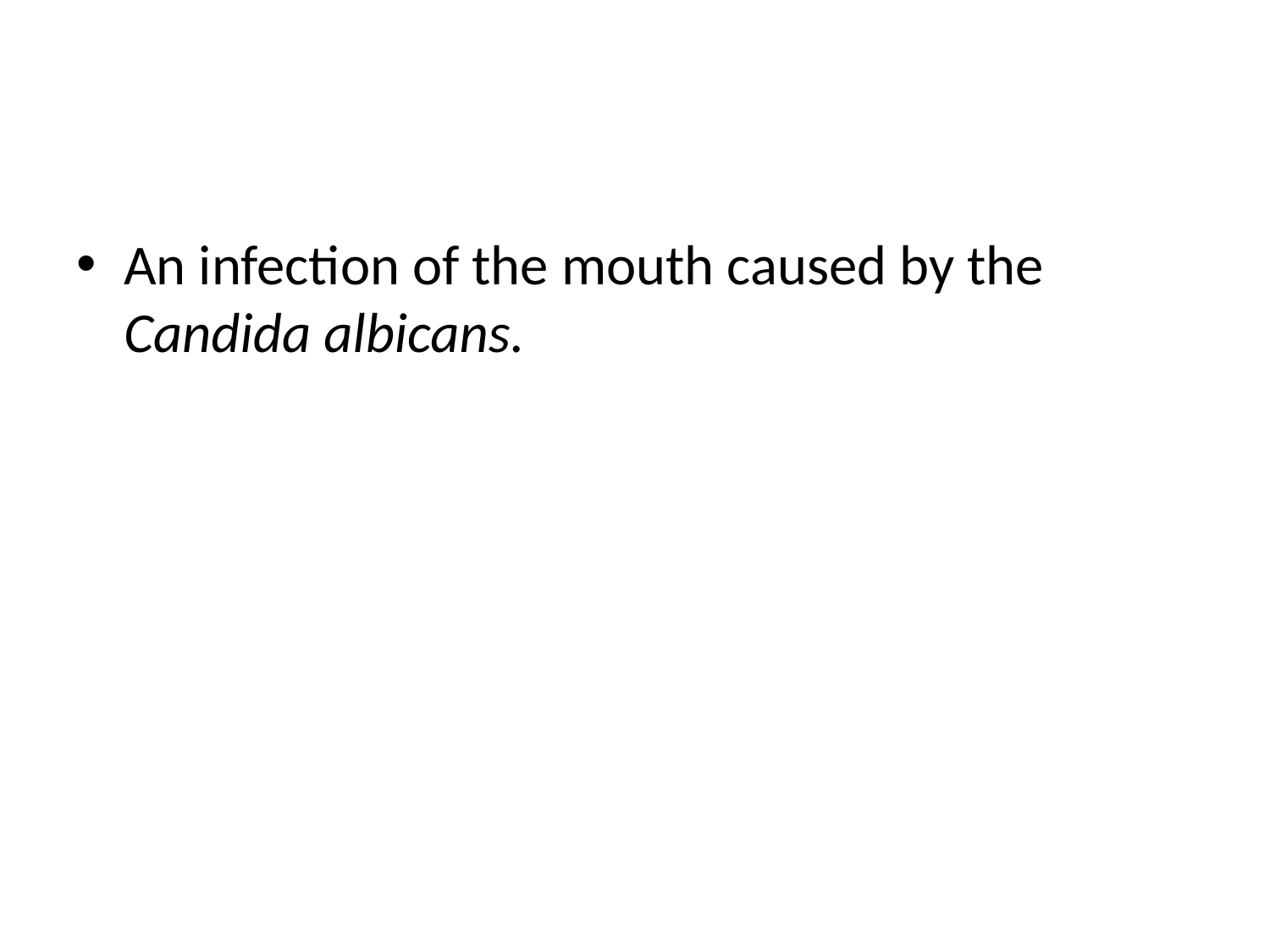

#
An infection of the mouth caused by the Candida albicans.